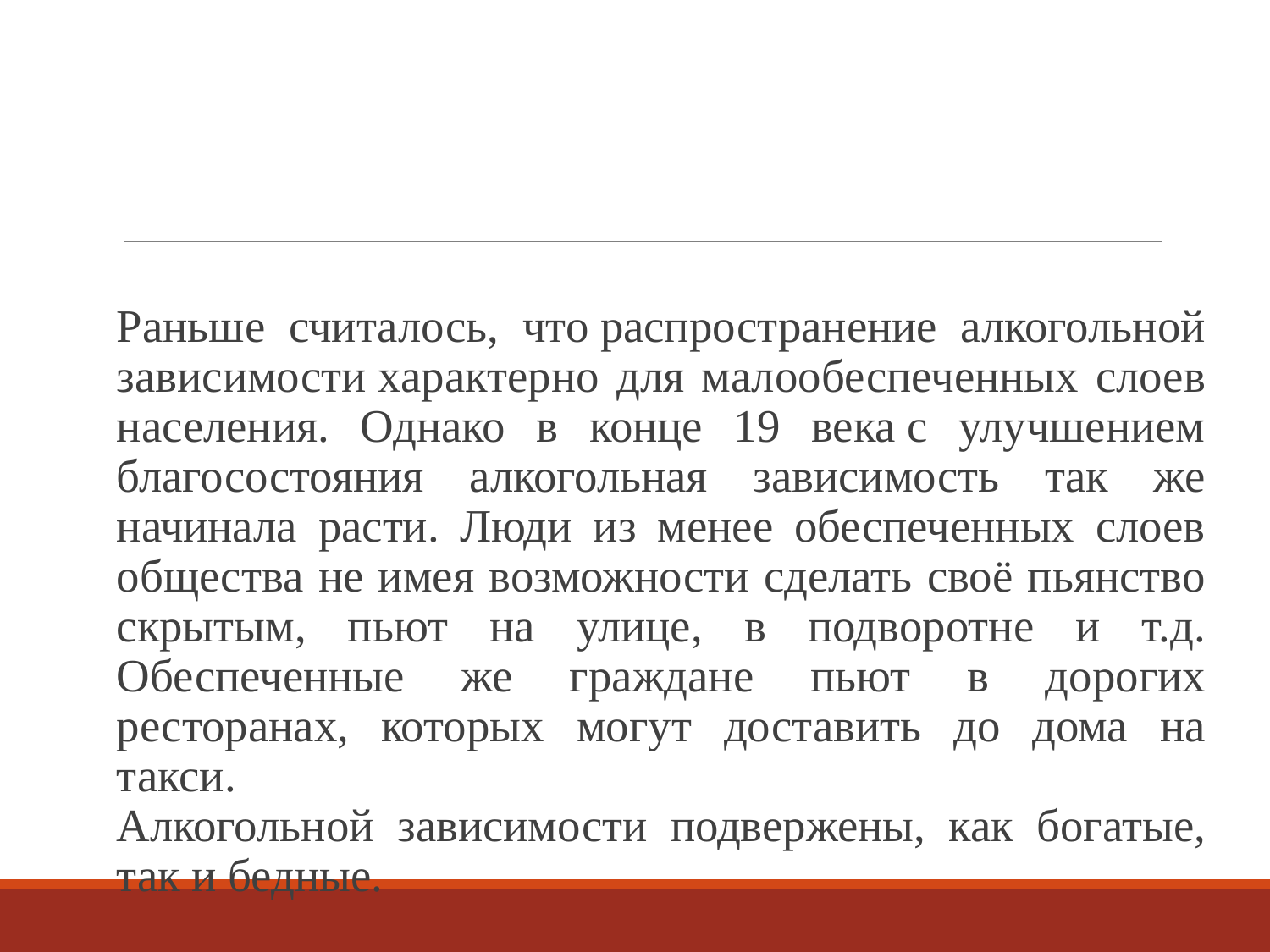

Раньше считалось, что распространение алкогольной зависимости характерно для малообеспеченных слоев населения. Однако в конце 19 века с улучшением благосостояния алкогольная зависимость так же начинала расти. Люди из менее обеспеченных слоев общества не имея возможности сделать своё пьянство скрытым, пьют на улице, в подворотне и т.д. Обеспеченные же граждане пьют в дорогих ресторанах, которых могут доставить до дома на такси.
	Алкогольной зависимости подвержены, как богатые, так и бедные.